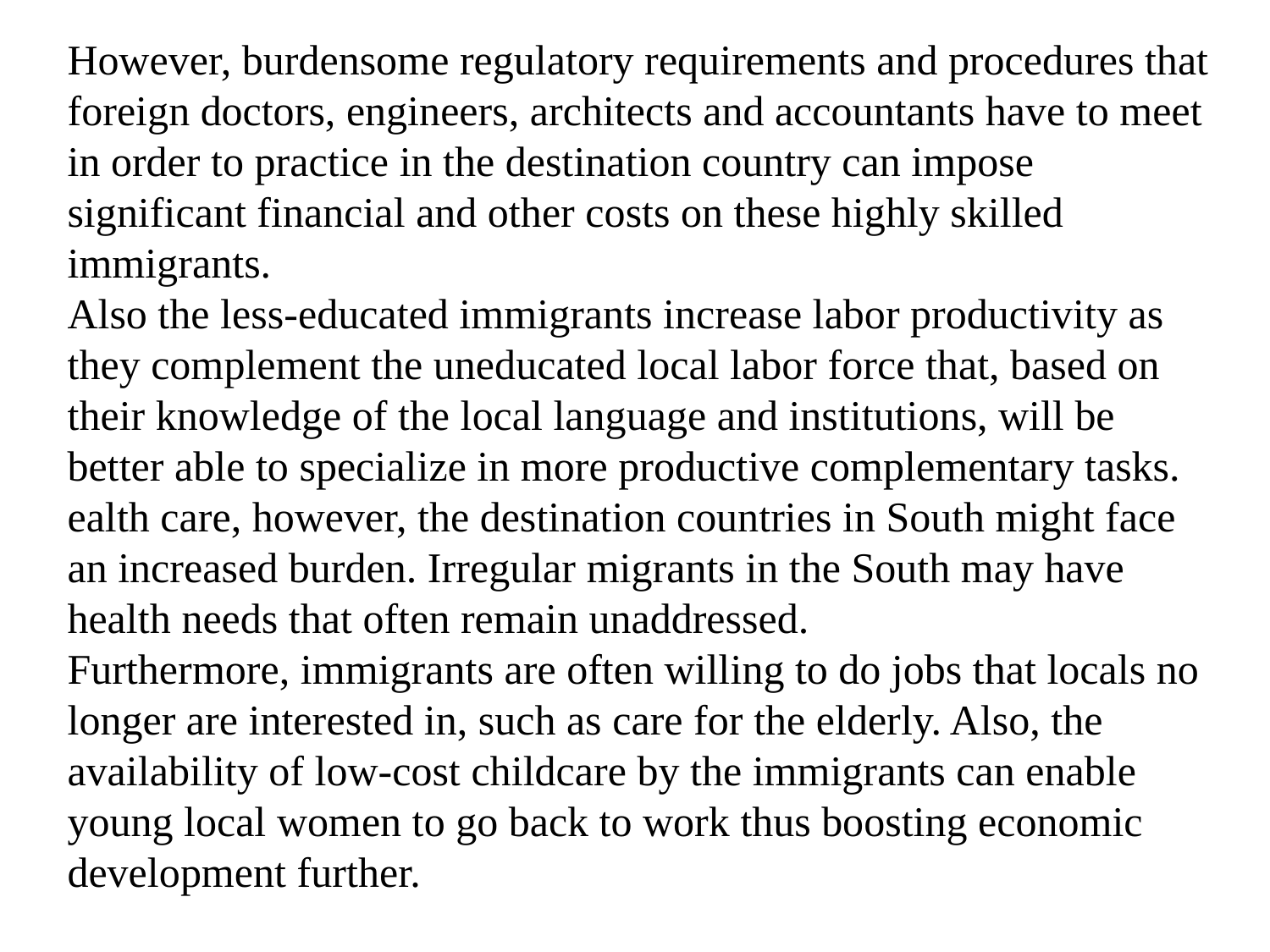

However, burdensome regulatory requirements and procedures that foreign doctors, engineers, architects and accountants have to meet in order to practice in the destination country can impose significant financial and other costs on these highly skilled immigrants.
Also the less-educated immigrants increase labor productivity as they complement the uneducated local labor force that, based on their knowledge of the local language and institutions, will be better able to specialize in more productive complementary tasks. ealth care, however, the destination countries in South might face an increased burden. Irregular migrants in the South may have health needs that often remain unaddressed.
Furthermore, immigrants are often willing to do jobs that locals no longer are interested in, such as care for the elderly. Also, the availability of low-cost childcare by the immigrants can enable young local women to go back to work thus boosting economic development further.